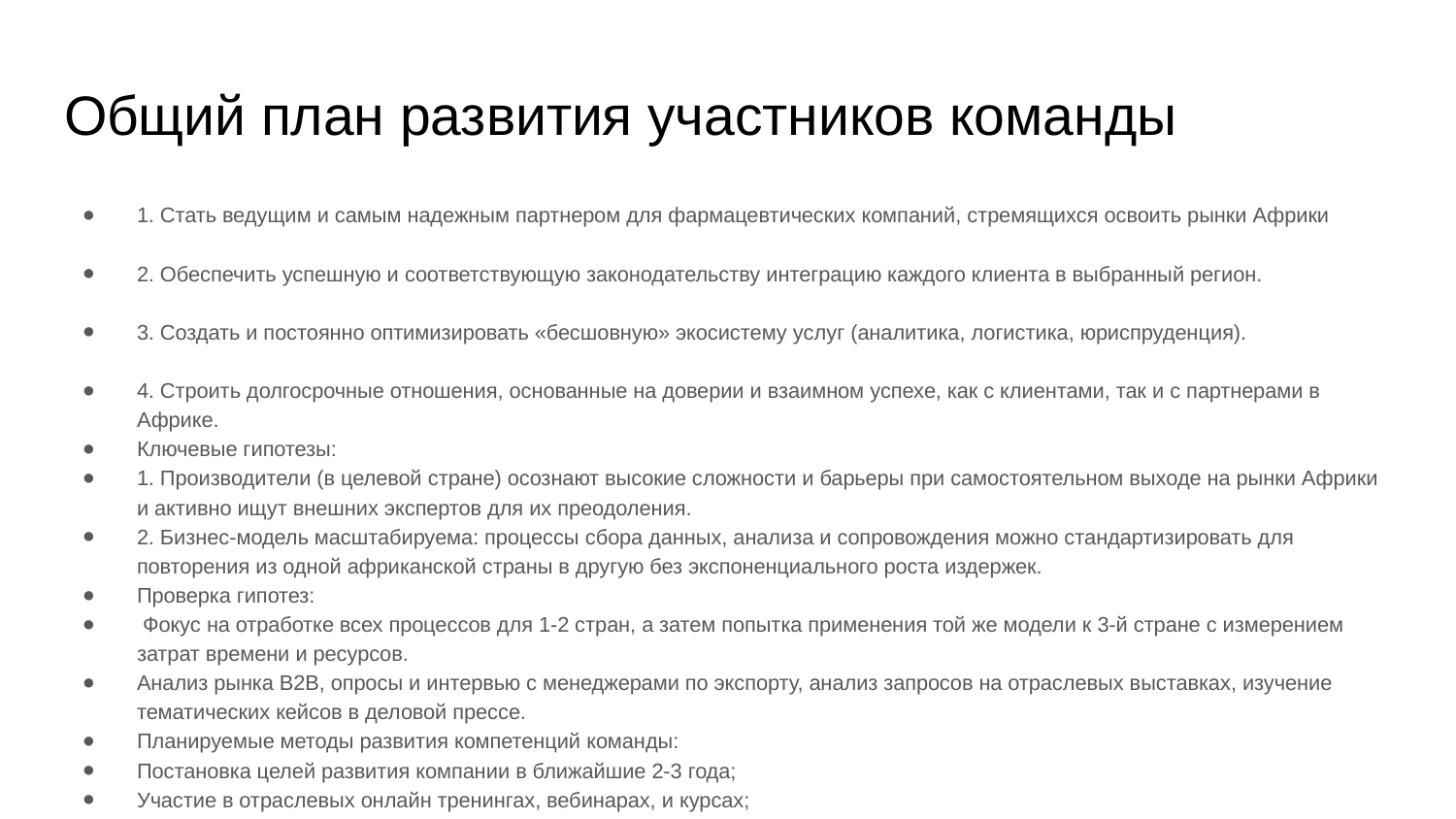

# Общий план развития участников команды
1. Стать ведущим и самым надежным партнером для фармацевтических компаний, стремящихся освоить рынки Африки

2. Обеспечить успешную и соответствующую законодательству интеграцию каждого клиента в выбранный регион.

3. Создать и постоянно оптимизировать «бесшовную» экосистему услуг (аналитика, логистика, юриспруденция).

4. Строить долгосрочные отношения, основанные на доверии и взаимном успехе, как с клиентами, так и с партнерами в Африке.
Ключевые гипотезы:
1. Производители (в целевой стране) осознают высокие сложности и барьеры при самостоятельном выходе на рынки Африки и активно ищут внешних экспертов для их преодоления.
2. Бизнес-модель масштабируема: процессы сбора данных, анализа и сопровождения можно стандартизировать для повторения из одной африканской страны в другую без экспоненциального роста издержек.
Проверка гипотез:
 Фокус на отработке всех процессов для 1-2 стран, а затем попытка применения той же модели к 3-й стране с измерением затрат времени и ресурсов.
Анализ рынка B2B, опросы и интервью с менеджерами по экспорту, анализ запросов на отраслевых выставках, изучение тематических кейсов в деловой прессе.
Планируемые методы развития компетенций команды:
Постановка целей развития компании в ближайшие 2-3 года;
Участие в отраслевых онлайн тренингах, вебинарах, и курсах;
Индивидуальный план развития